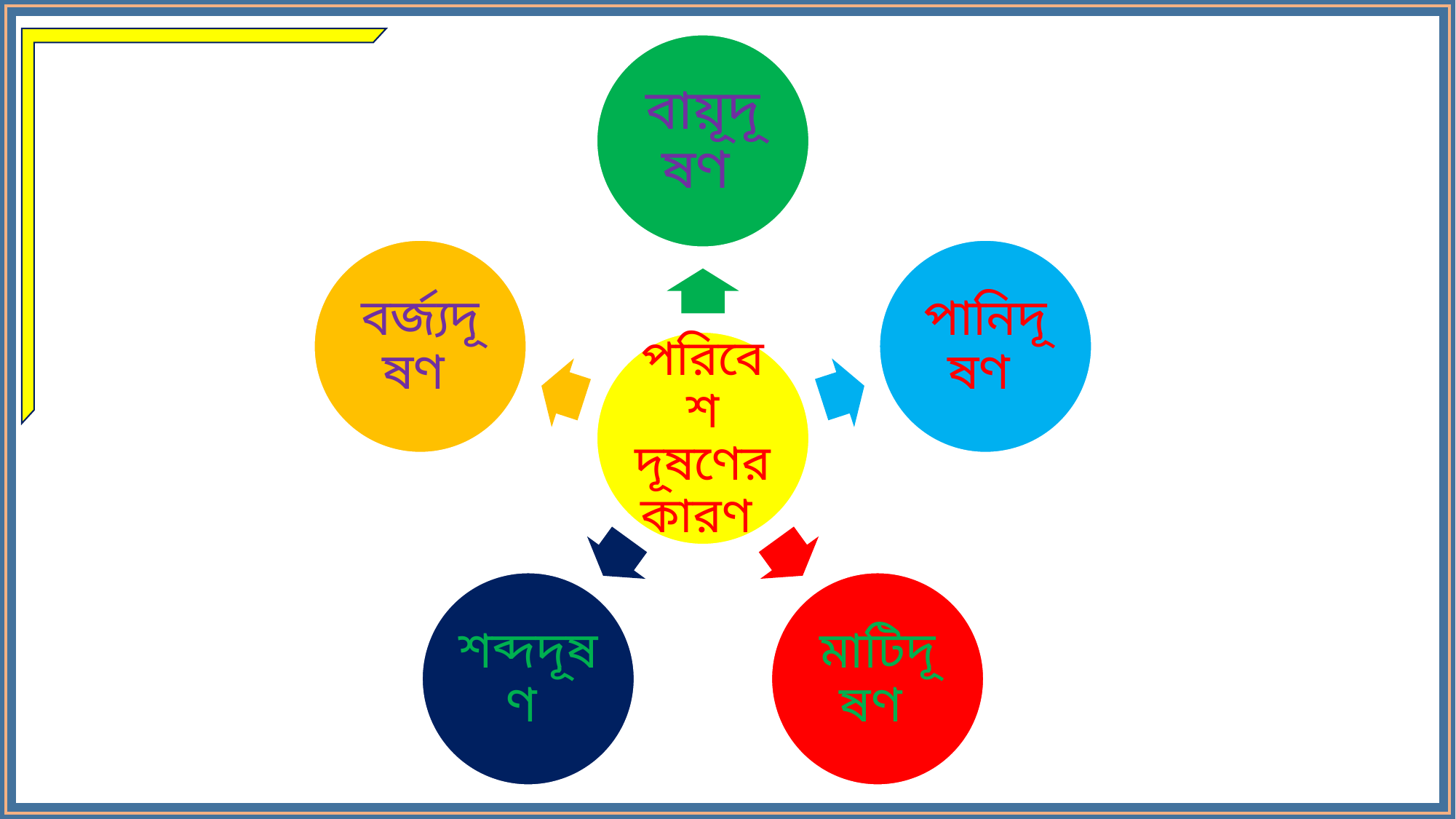

পরিবেশ দূষণের কারণ

বায়ূদূষণ

পানিদূষণ

মাটিদূষণ

শব্দদূষণ

বর্জ্যদূষণ